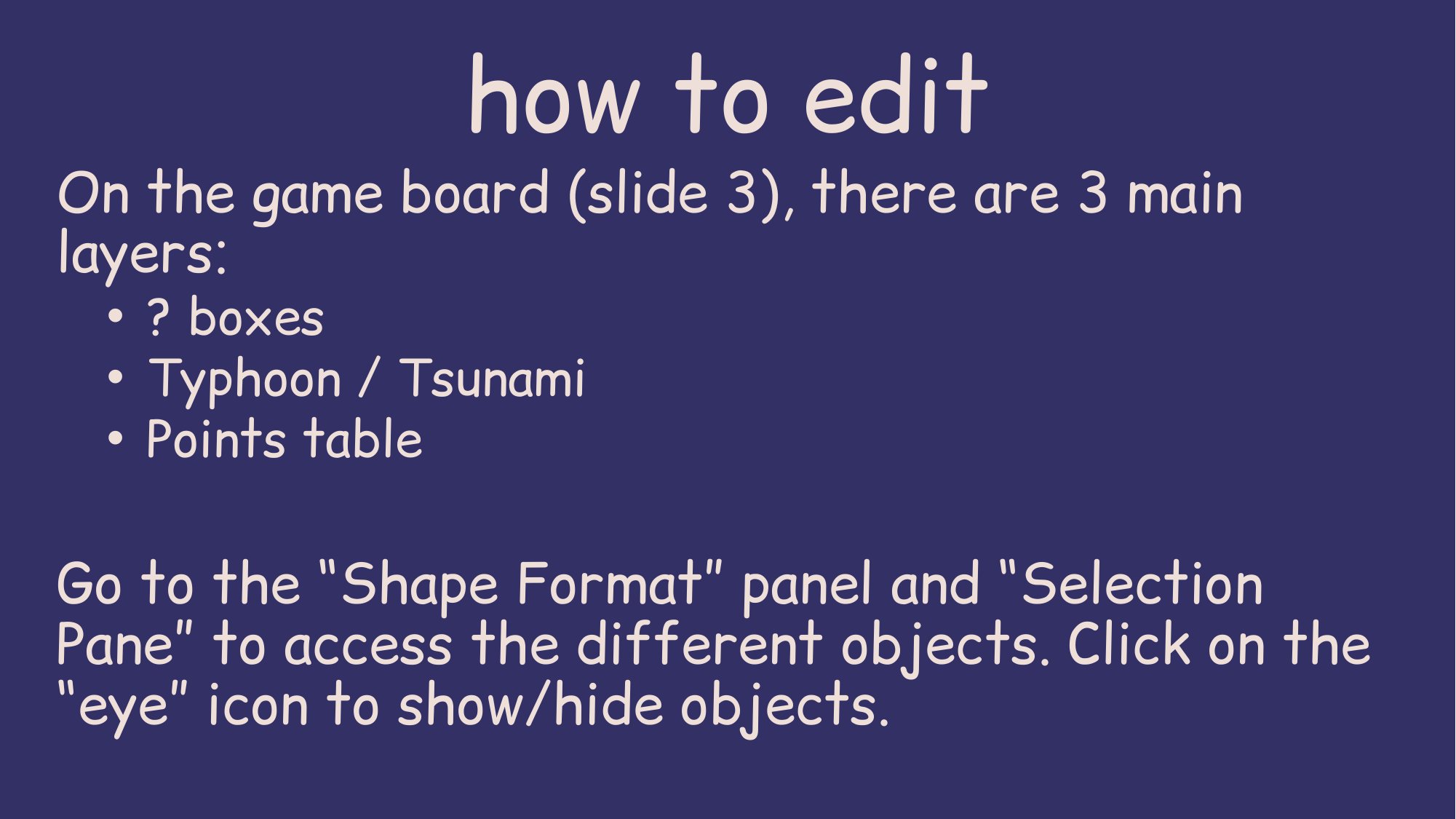

how to edit
On the game board (slide 3), there are 3 main layers:
 ? boxes
 Typhoon / Tsunami
 Points table

Go to the “Shape Format” panel and “Selection Pane” to access the different objects. Click on the “eye” icon to show/hide objects.